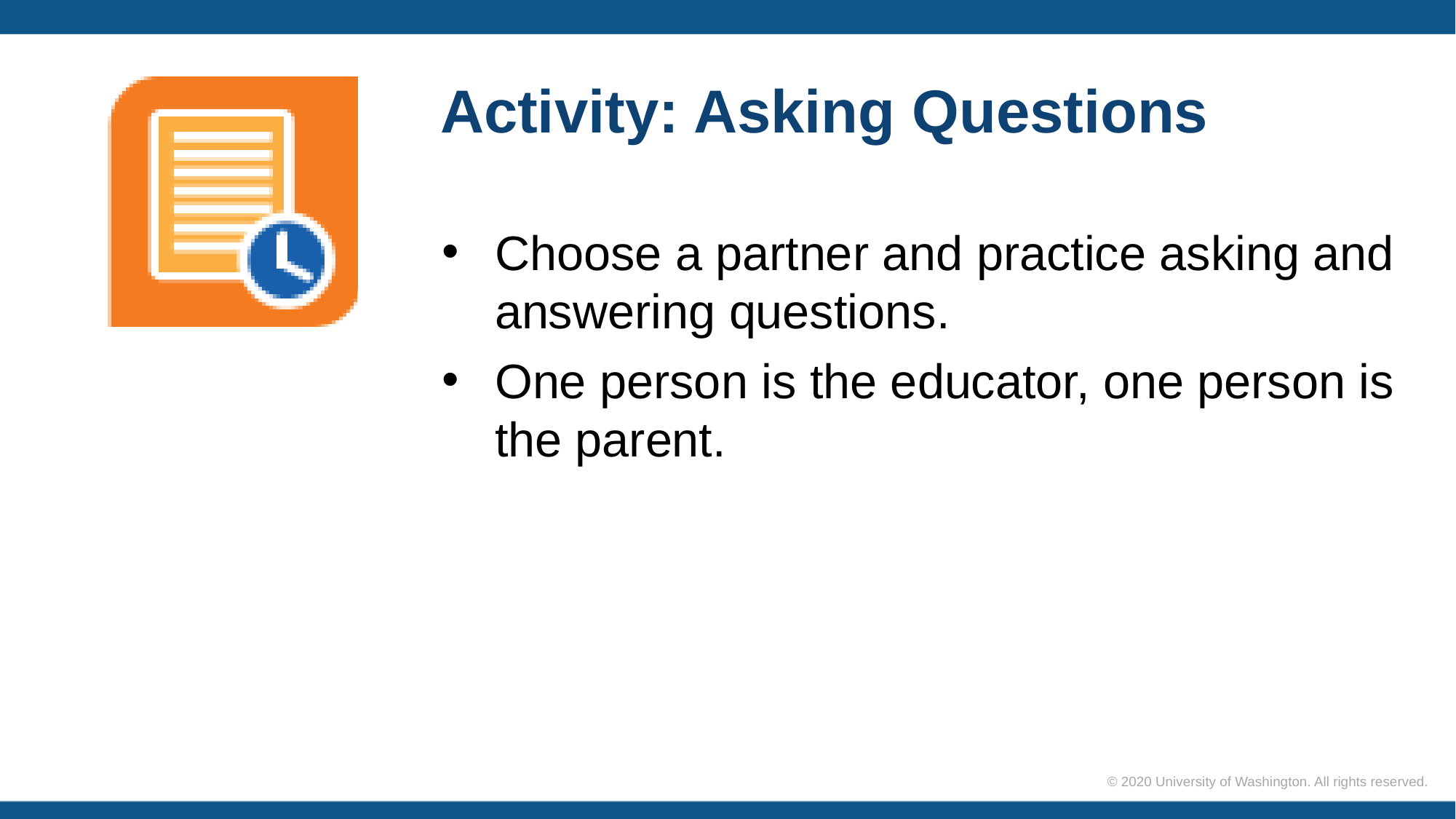

# Activity: Asking Questions
Choose a partner and practice asking and answering questions.
One person is the educator, one person is the parent.